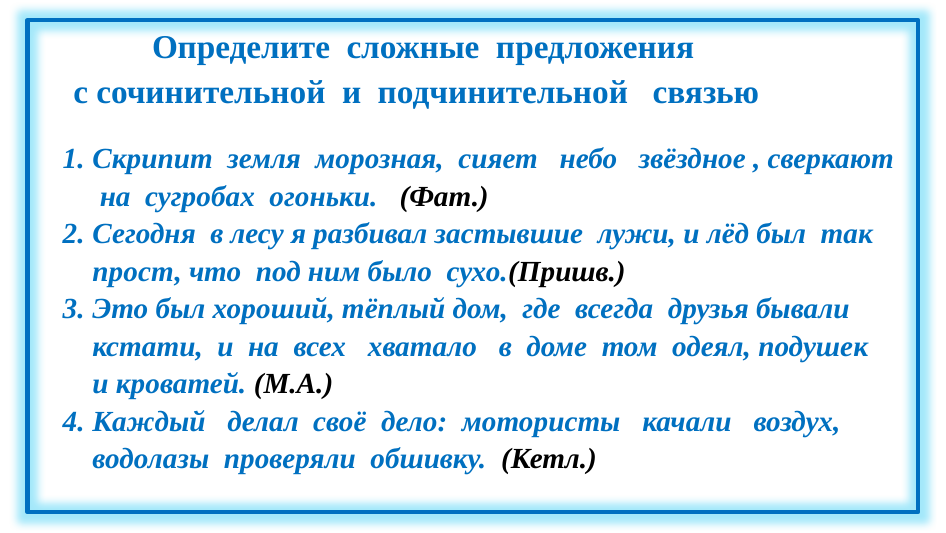

# Определите  сложные  предложения с сочинительной  и  подчинительной   связью
.

Скрипит  земля  морозная,  сияет   небо   звёздное , сверкают  на  сугробах  огоньки.   (Фат.)
Сегодня  в лесу я разбивал застывшие  лужи, и лёд был  так прост, что  под ним было  сухо.(Пришв.)
Это был хороший, тёплый дом,  где  всегда  друзья бывали  кстати,  и  на  всех   хватало   в  доме  том  одеял, подушек  и кроватей. (М.А.)
Каждый   делал  своё  дело:  мотористы   качали   воздух, водолазы  проверяли  обшивку.  (Кетл.)